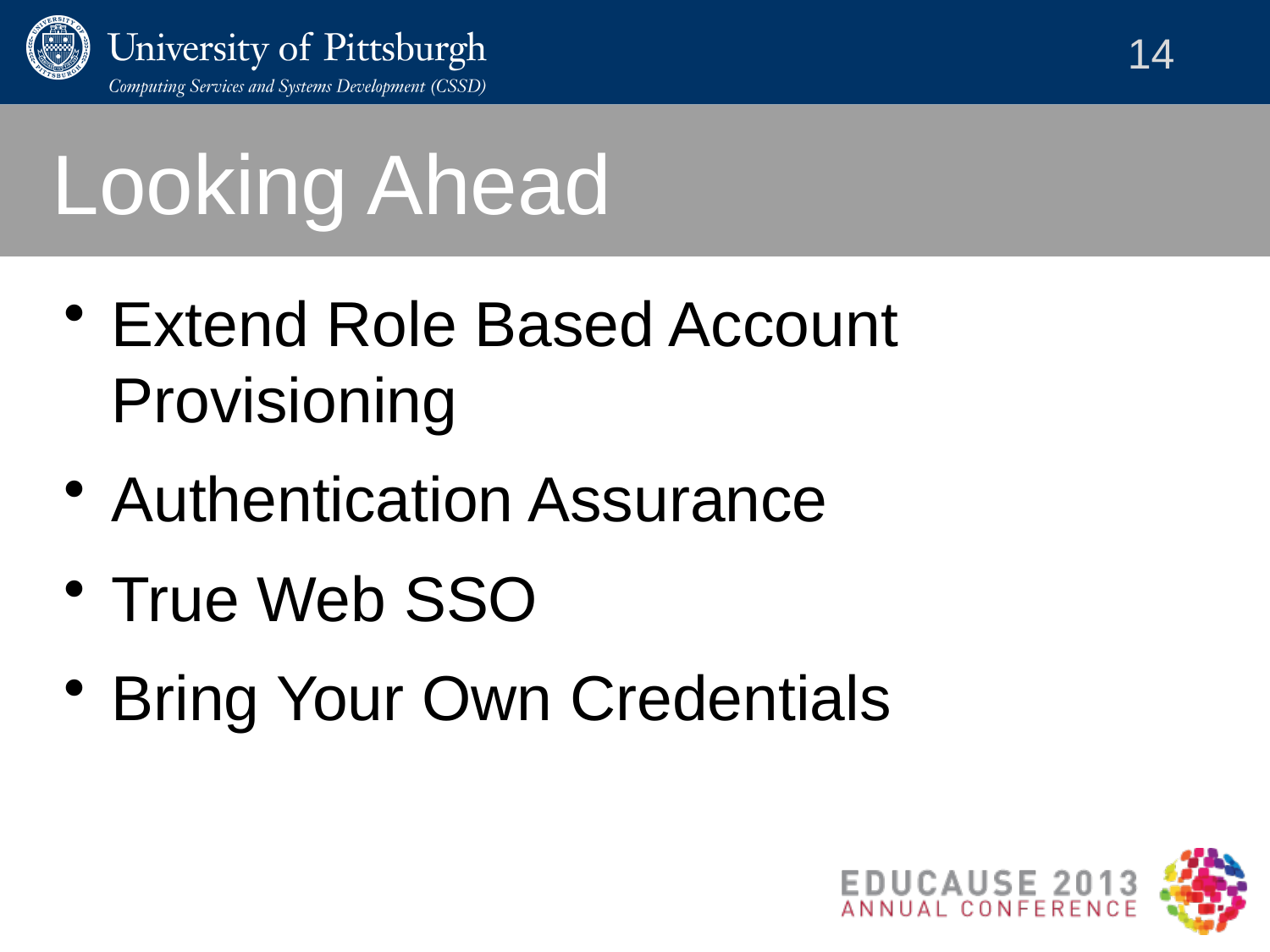

# Looking Ahead
Extend Role Based Account Provisioning
Authentication Assurance
True Web SSO
Bring Your Own Credentials